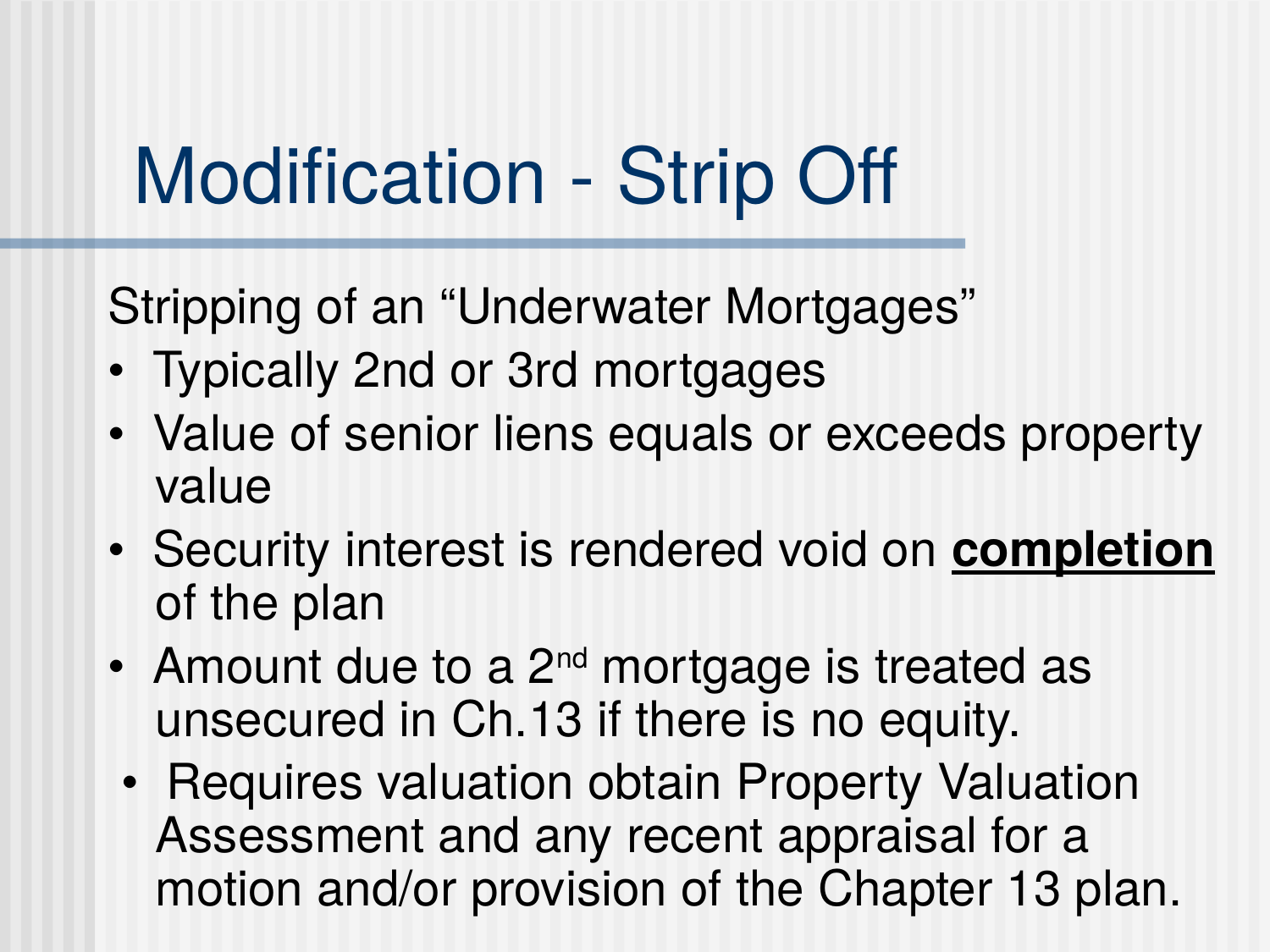

# Modification - Strip Off
Stripping of an “Underwater Mortgages”
•  Typically 2nd or 3rd mortgages
•  Value of senior liens equals or exceeds property value
•  Security interest is rendered void on completion of the plan
•  Amount due to a 2nd mortgage is treated as unsecured in Ch.13 if there is no equity.
 •  Requires valuation obtain Property Valuation Assessment and any recent appraisal for a motion and/or provision of the Chapter 13 plan.